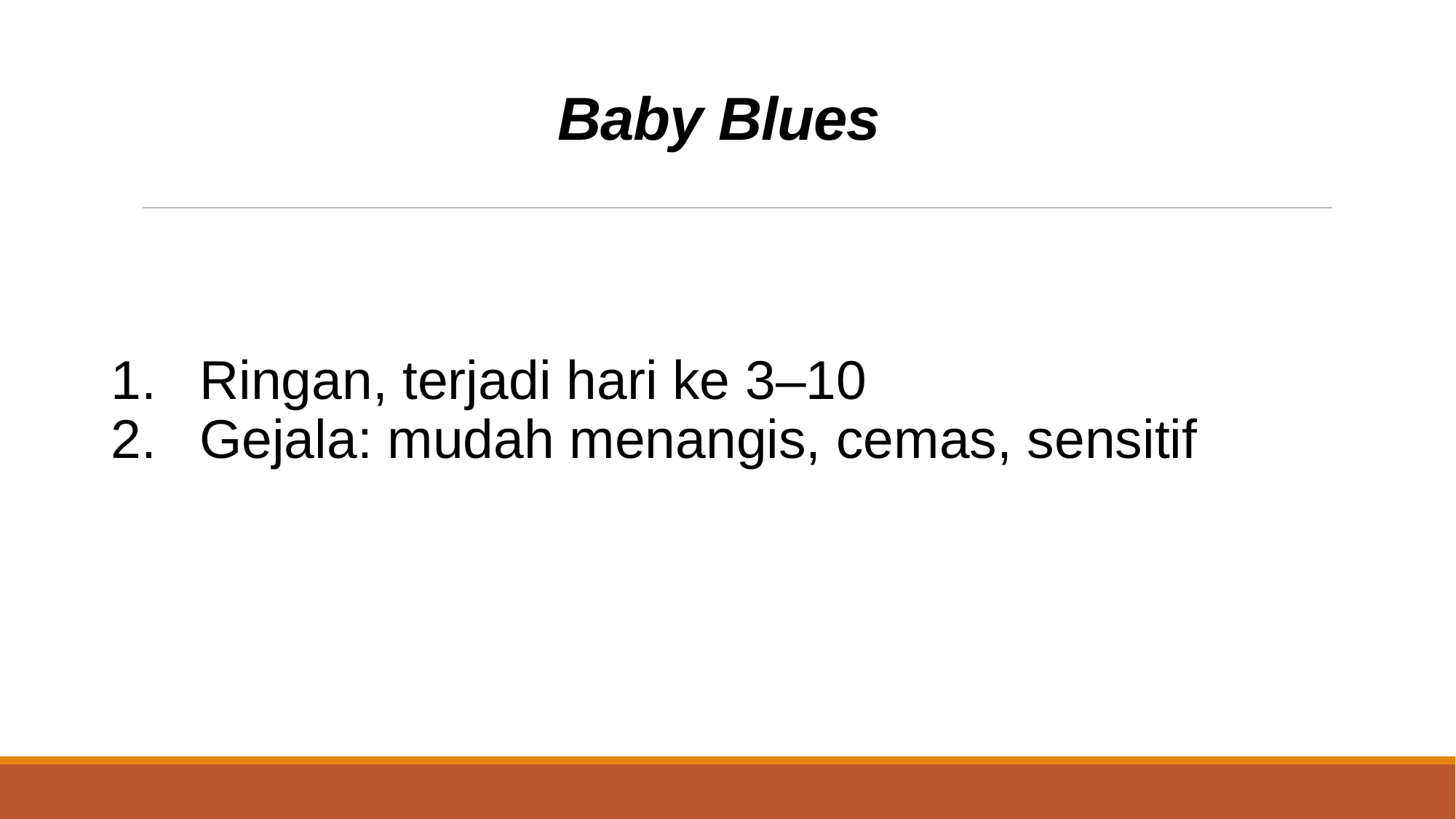

# Baby Blues

Ringan, terjadi hari ke 3–10
Gejala: mudah menangis, cemas, sensitif